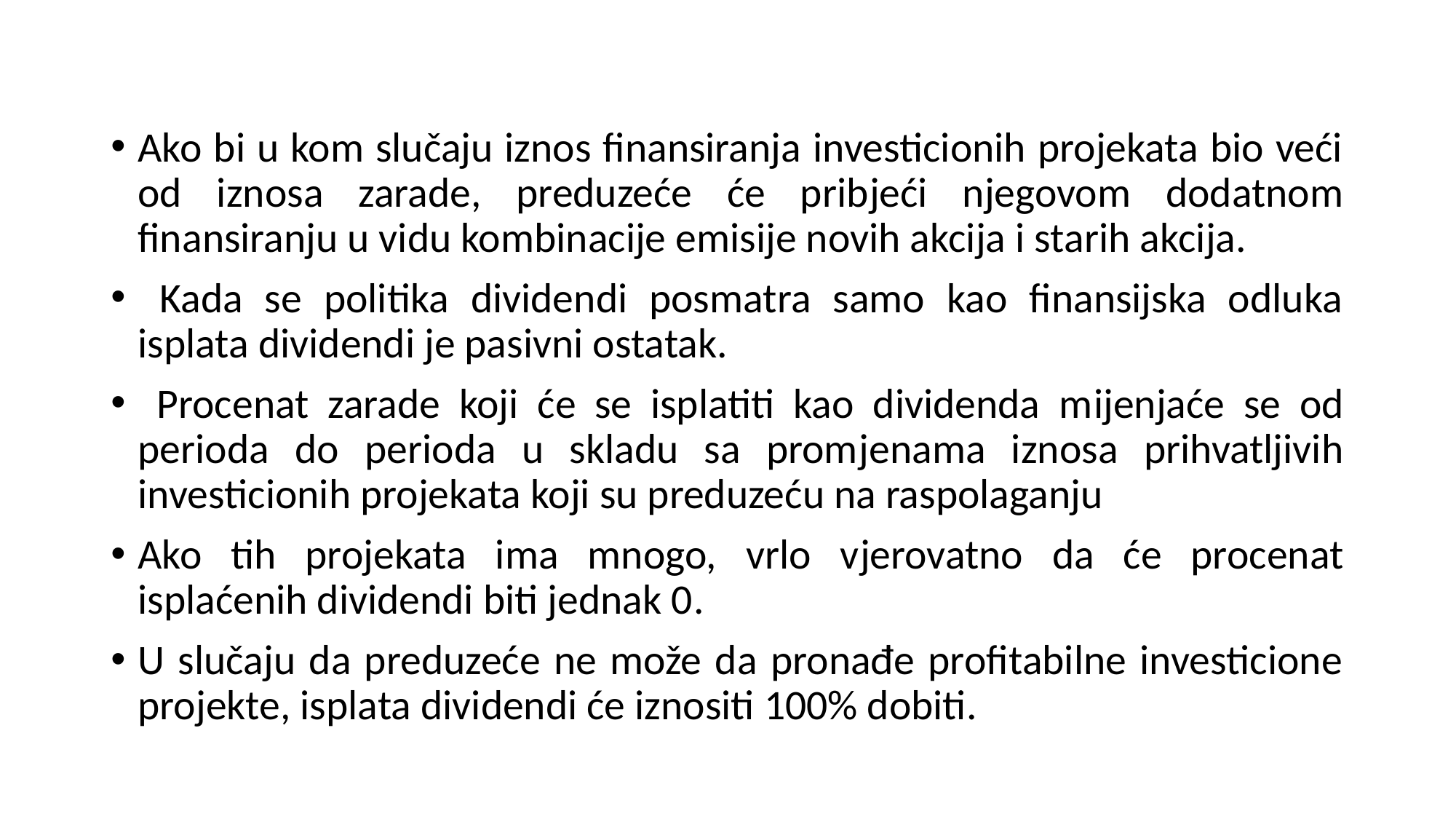

Ako bi u kom slučaju iznos finansiranja investicionih projekata bio veći od iznosa zarade, preduzeće će pribjeći njegovom dodatnom finansiranju u vidu kombinacije emisije novih akcija i starih akcija.
 Kada se politika dividendi posmatra samo kao finansijska odluka isplata dividendi je pasivni ostatak.
 Procenat zarade koji će se isplatiti kao dividenda mijenjaće se od perioda do perioda u skladu sa promjenama iznosa prihvatljivih investicionih projekata koji su preduzeću na raspolaganju
Ako tih projekata ima mnogo, vrlo vjerovatno da će procenat isplaćenih dividendi biti jednak 0.
U slučaju da preduzeće ne može da pronađe profitabilne investicione projekte, isplata dividendi će iznositi 100% dobiti.